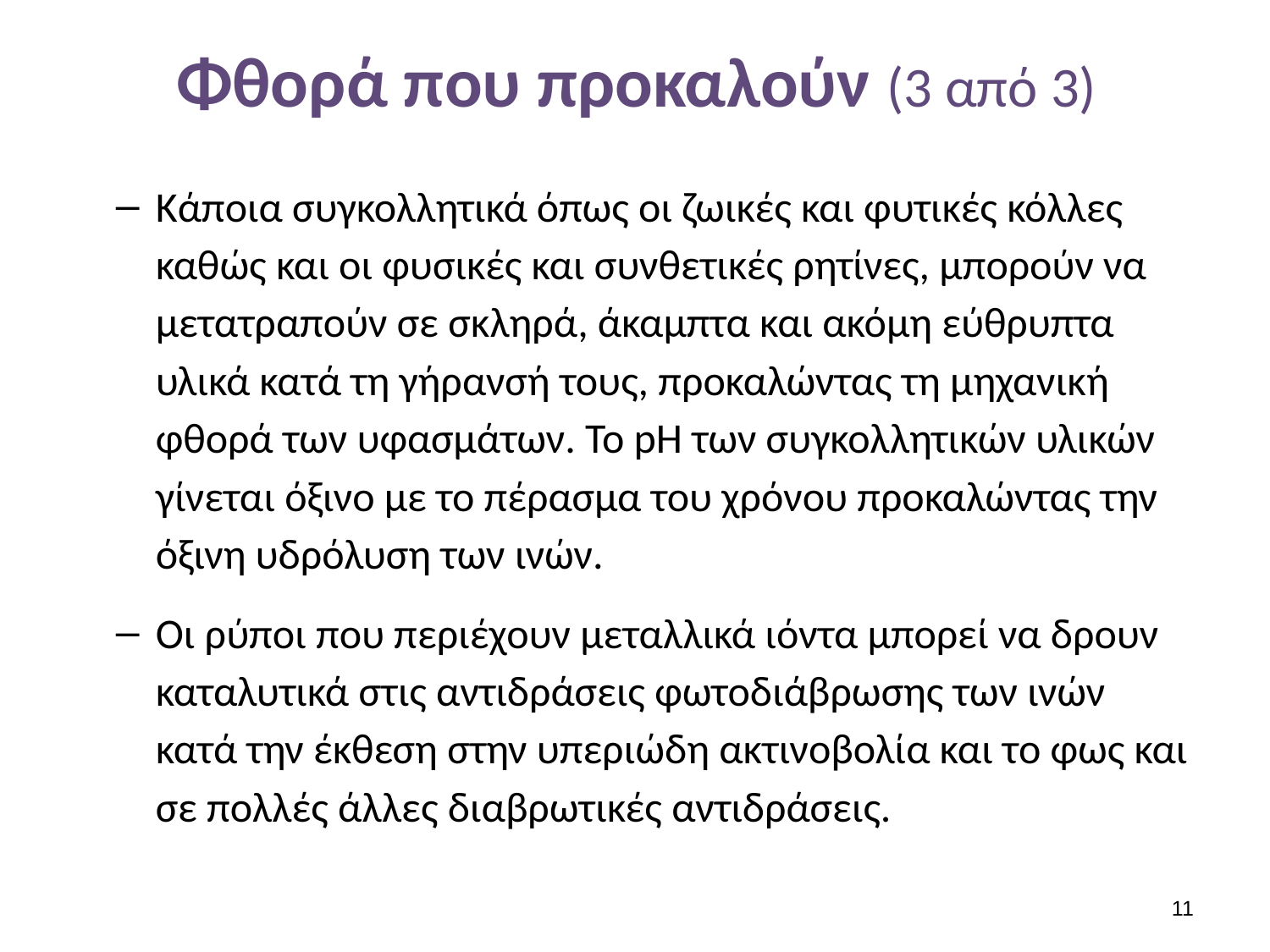

# Φθορά που προκαλούν (3 από 3)
Κάποια συγκολλητικά όπως οι ζωικές και φυτικές κόλλες καθώς και οι φυσικές και συνθετικές ρητίνες, μπορούν να μετατραπούν σε σκληρά, άκαμπτα και ακόμη εύθρυπτα υλικά κατά τη γήρανσή τους, προκαλώντας τη μηχανική φθορά των υφασμάτων. Το pH των συγκολλητικών υλικών γίνεται όξινο με το πέρασμα του χρόνου προκαλώντας την όξινη υδρόλυση των ινών.
Οι ρύποι που περιέχουν μεταλλικά ιόντα μπορεί να δρουν καταλυτικά στις αντιδράσεις φωτοδιάβρωσης των ινών κατά την έκθεση στην υπεριώδη ακτινοβολία και το φως και σε πολλές άλλες διαβρωτικές αντιδράσεις.

11